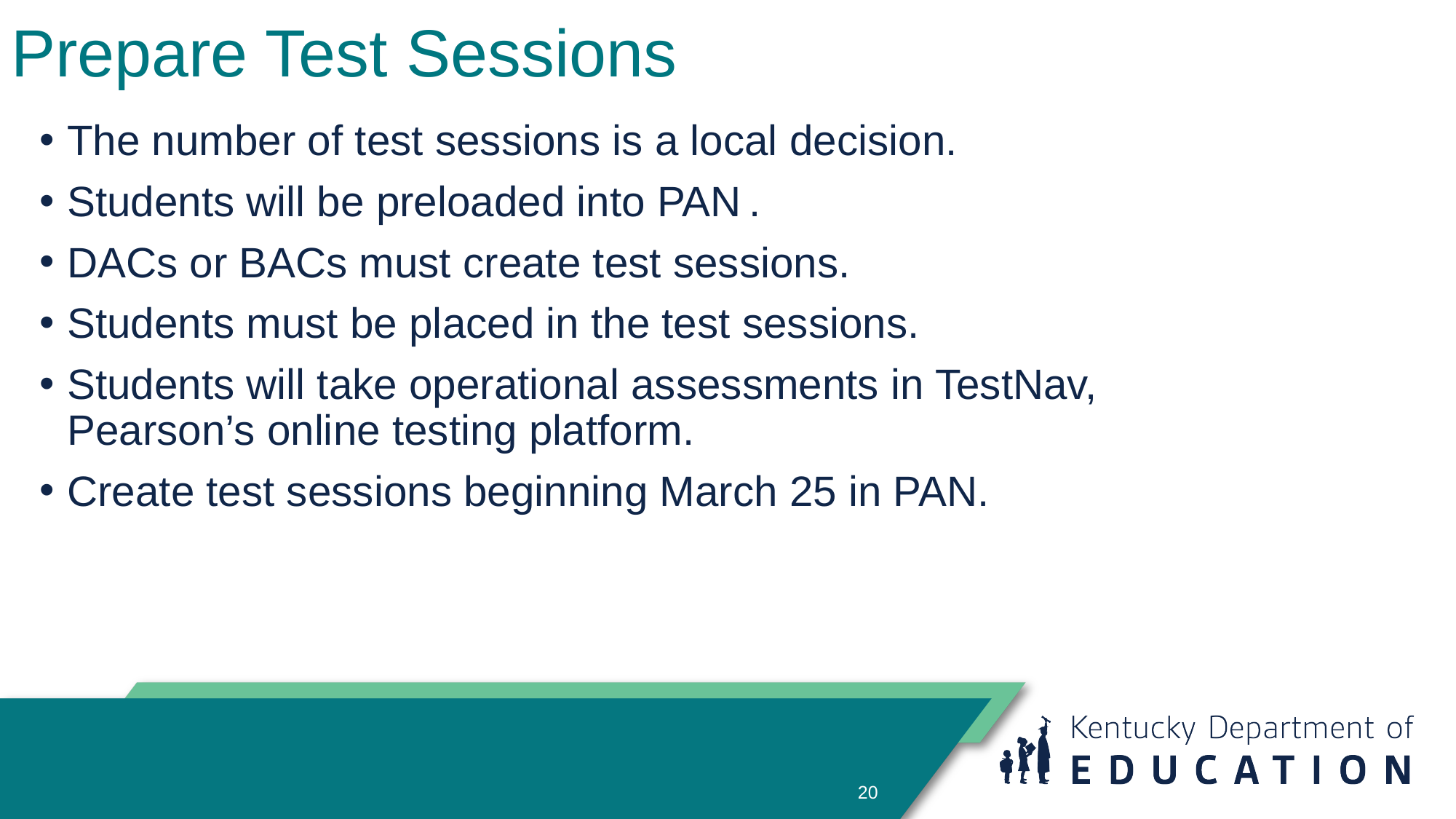

# Prepare Test Sessions
The number of test sessions is a local decision.
Students will be preloaded into PAN .
DACs or BACs must create test sessions.
Students must be placed in the test sessions.
Students will take operational assessments in TestNav, Pearson’s online testing platform.
Create test sessions beginning March 25 in PAN.